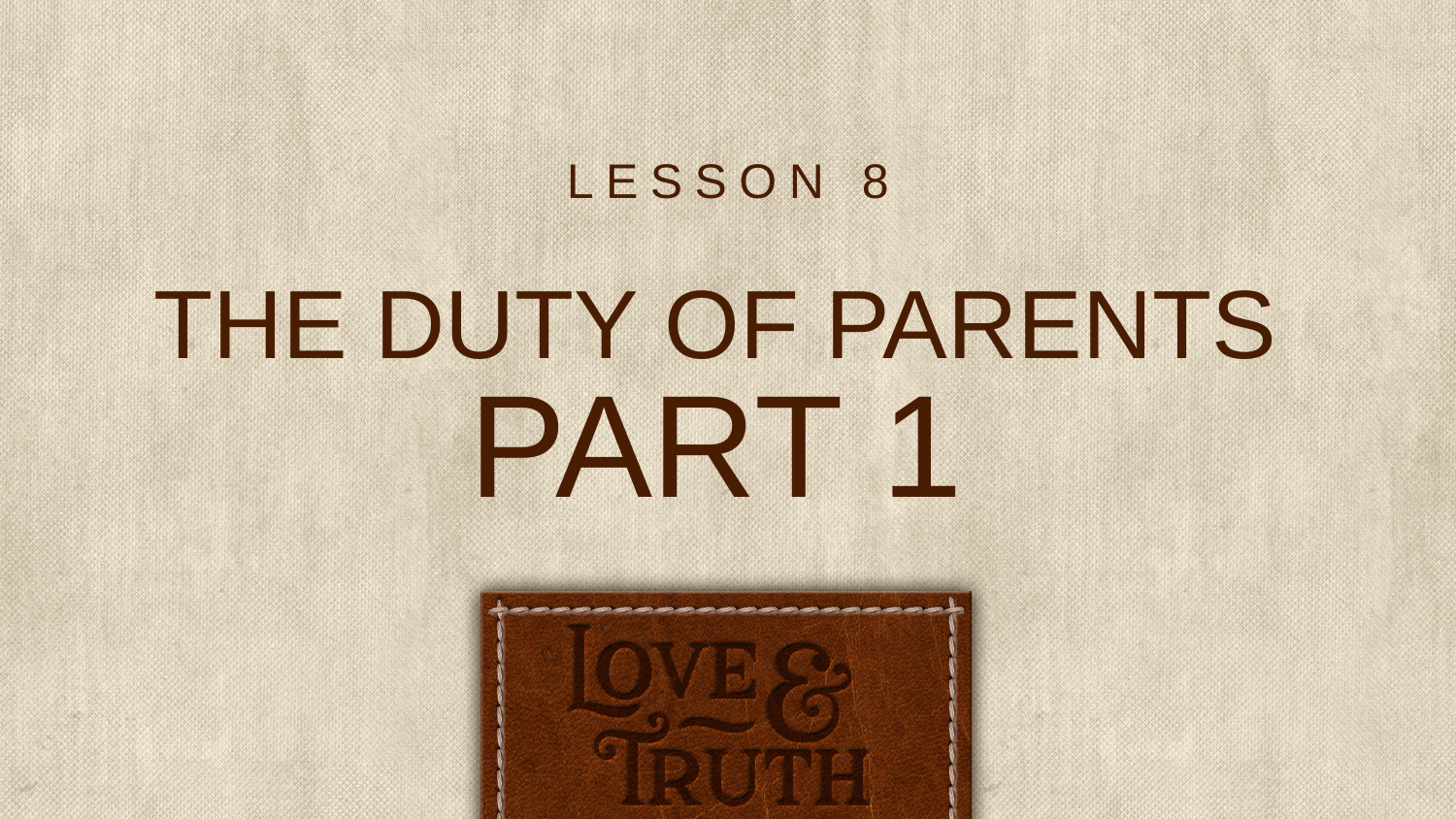

LESSON 8
# THE DUTY OF PARENTS PART 1